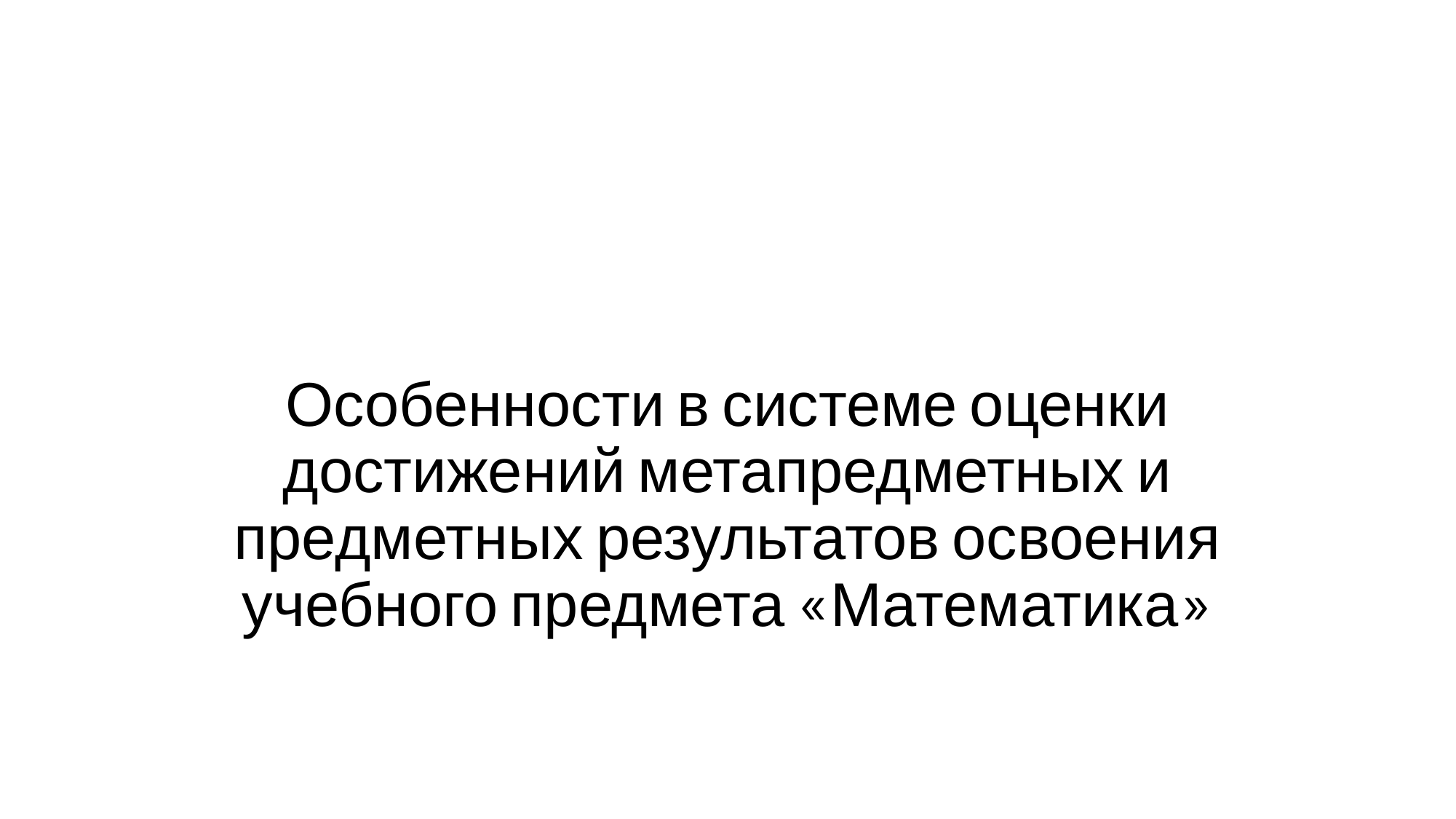

# Особенности в системе оценки достижений метапредметных и предметных результатов освоения учебного предмета «Математика»